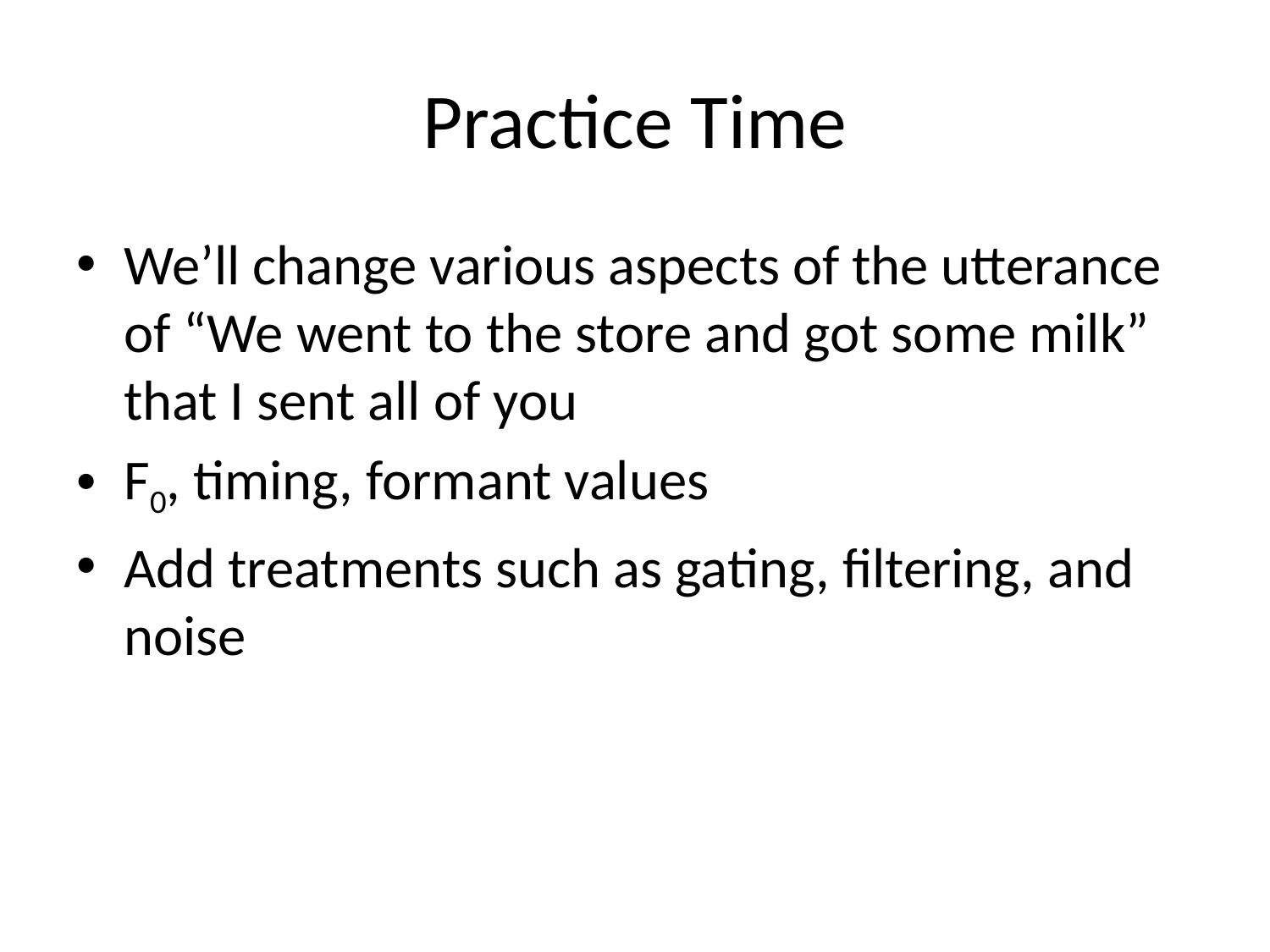

# Practice Time
We’ll change various aspects of the utterance of “We went to the store and got some milk” that I sent all of you
F0, timing, formant values
Add treatments such as gating, filtering, and noise